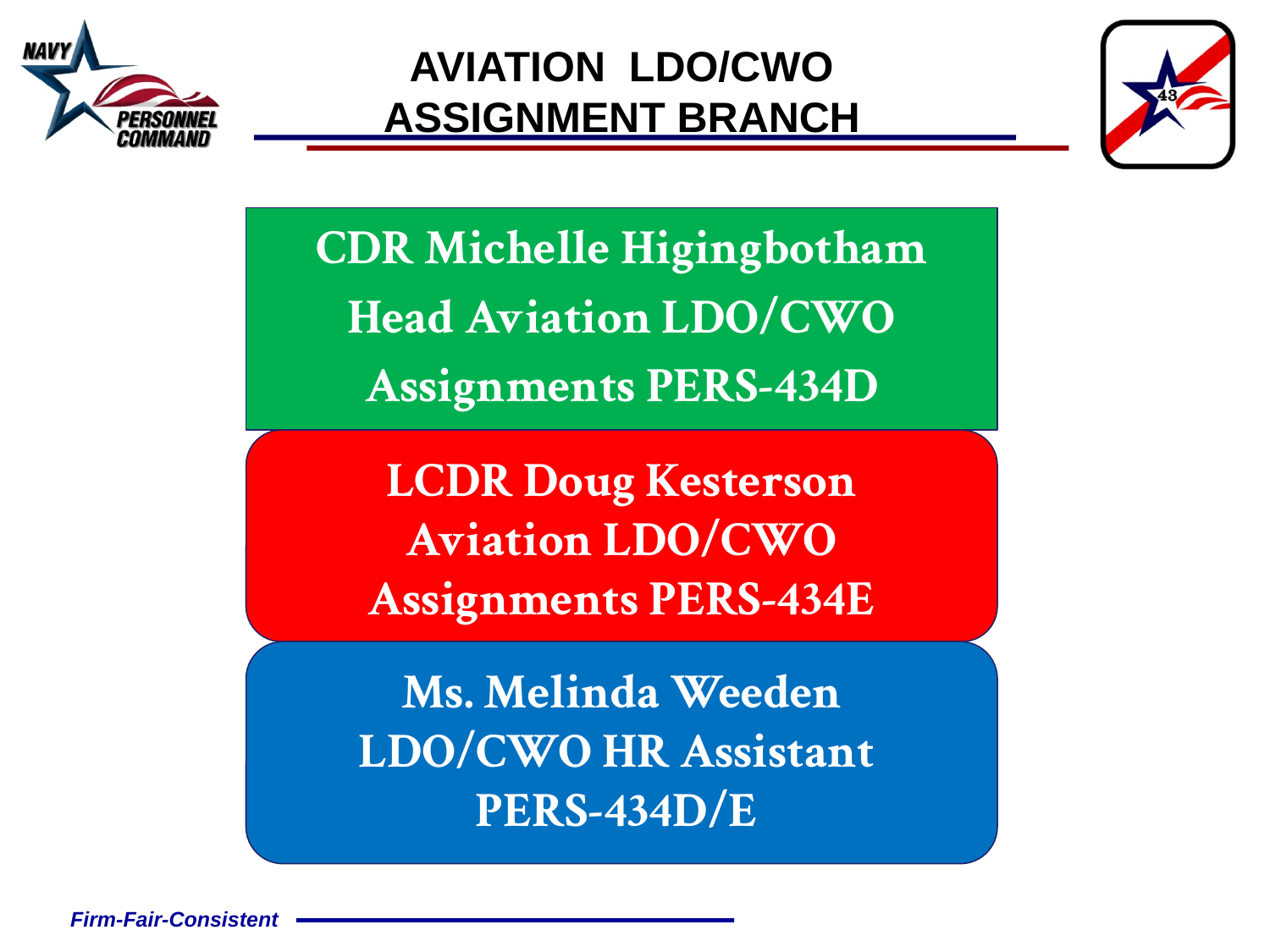

# AVIATION  LDO/CWO ASSIGNMENT BRANCH
CDR Michelle Higingbotham
Head Aviation LDO/CWO
Assignments PERS-434D
LCDR Doug Kesterson
Aviation LDO/CWO
Assignments PERS-434E
Ms. Melinda Weeden
LDO/CWO HR Assistant
PERS-434D/E